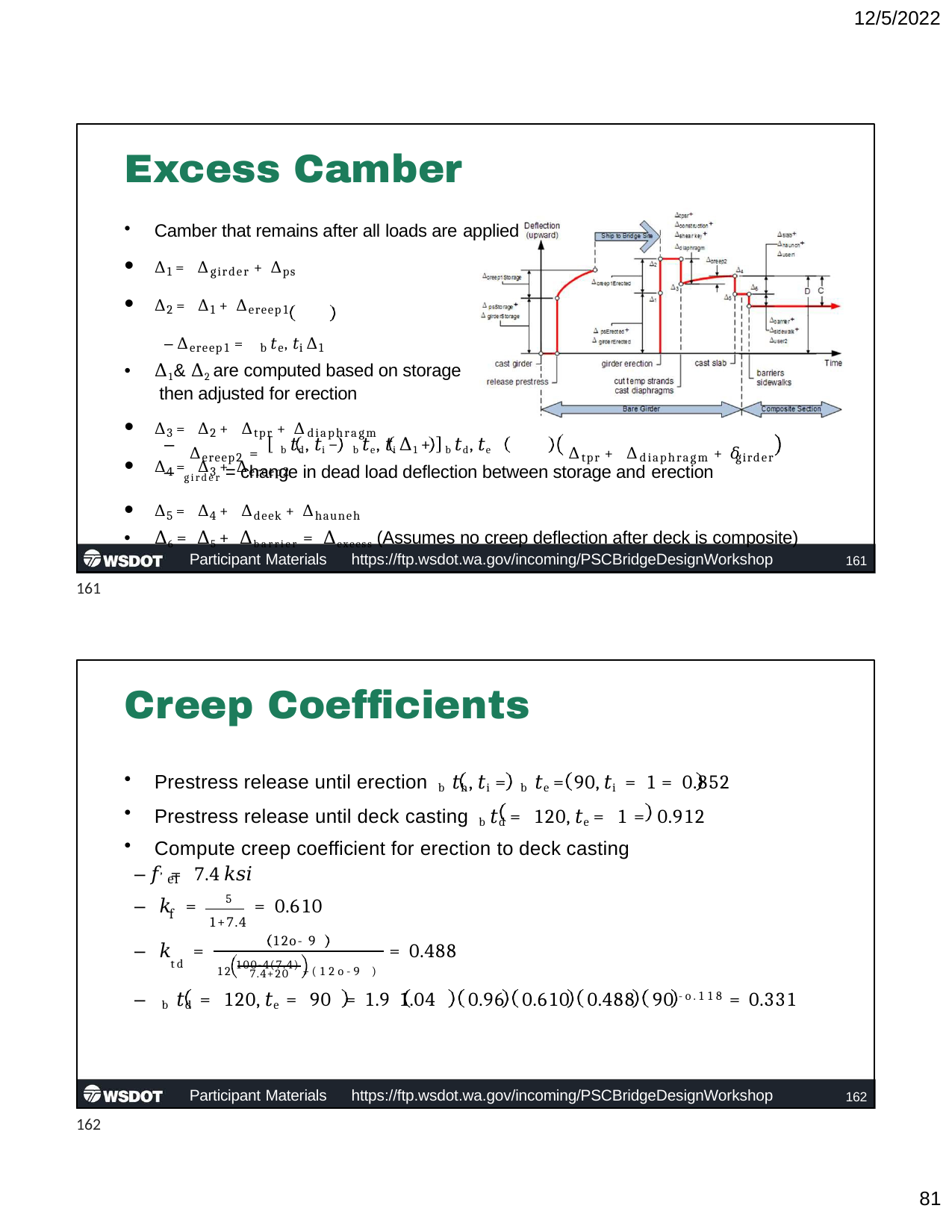

12/5/2022

# Excess Camber

Camber that remains after all loads are applied
Δ1 = Δgirder + Δps
Δ2 = Δ1 + Δereep1
– Δereep1 = 𝜓b 𝑡e, 𝑡i Δ1
Δ1& Δ2 are computed based on storage  then adjusted for erection
Δ3 = Δ2 + Δtpr + Δdiaphragm
Δ4 = Δ3 + Δereep2

–	𝜓b 𝑡d, 𝑡i − 𝜓b 𝑡e, 𝑡i Δ1 + 𝜓b 𝑡d, 𝑡e
Δereep2 =	Δtpr + Δdiaphragm + 𝛿girder

– 𝛿girder = change in dead load deflection between storage and erection
Δ5 = Δ4 + Δdeek + Δhauneh
Δ6 = Δ5 + Δbarrier = Δexeess (Assumes no creep deflection after deck is composite)

Participant Materials	https://ftp.wsdot.wa.gov/incoming/PSCBridgeDesignWorkshop
161
161

Creep Coefficients
Prestress release until erection 𝜓b 𝑡h, 𝑡i = 𝜓b 𝑡e = 90, 𝑡i = 1 = 0.852
Prestress release until deck casting 𝜓b 𝑡d = 120, 𝑡e = 1 = 0.912
Compute creep coefficient for erection to deck casting

– 𝑓, = 7.4 𝑘𝑠𝑖
–  𝑘   =	5	= 0.610
1+7.4
ei
f

12o-9

–  𝑘	=	= 0.488
td	12 100-4(7.4) +(12o-9 )

7.4+20
–  𝜓b  𝑡d  = 120, 𝑡e  = 90   = 1.9 1.04	0.96	0.610	0.488	90 -o.118 = 0.331

Participant Materials	https://ftp.wsdot.wa.gov/incoming/PSCBridgeDesignWorkshop
162
162
81